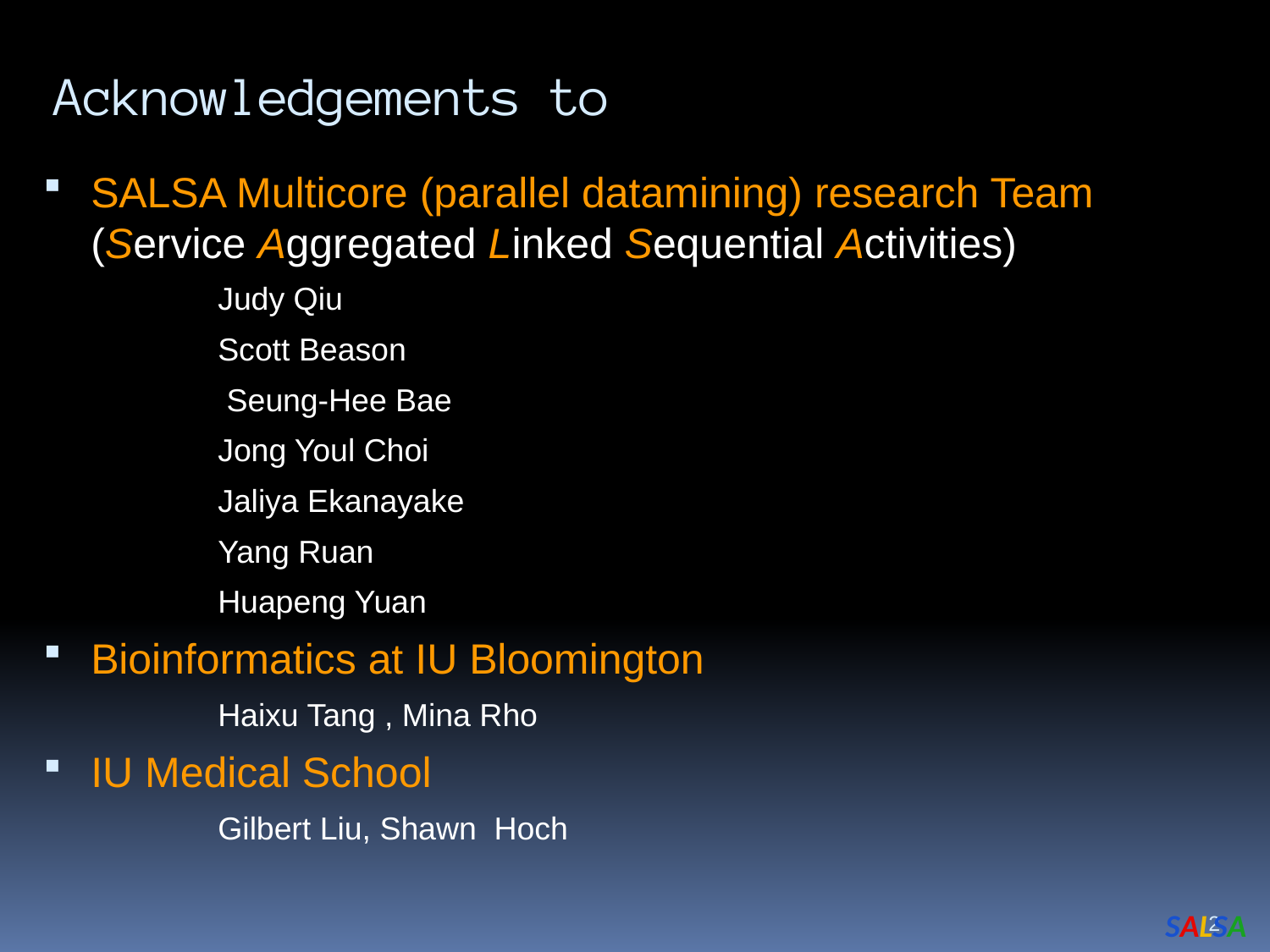

Acknowledgements to
SALSA Multicore (parallel datamining) research Team (Service Aggregated Linked Sequential Activities)
		Judy Qiu
		Scott Beason
		 Seung-Hee Bae
		Jong Youl Choi
		Jaliya Ekanayake
		Yang Ruan
		Huapeng Yuan
Bioinformatics at IU Bloomington
		Haixu Tang , Mina Rho
IU Medical School
		Gilbert Liu, Shawn  Hoch
2